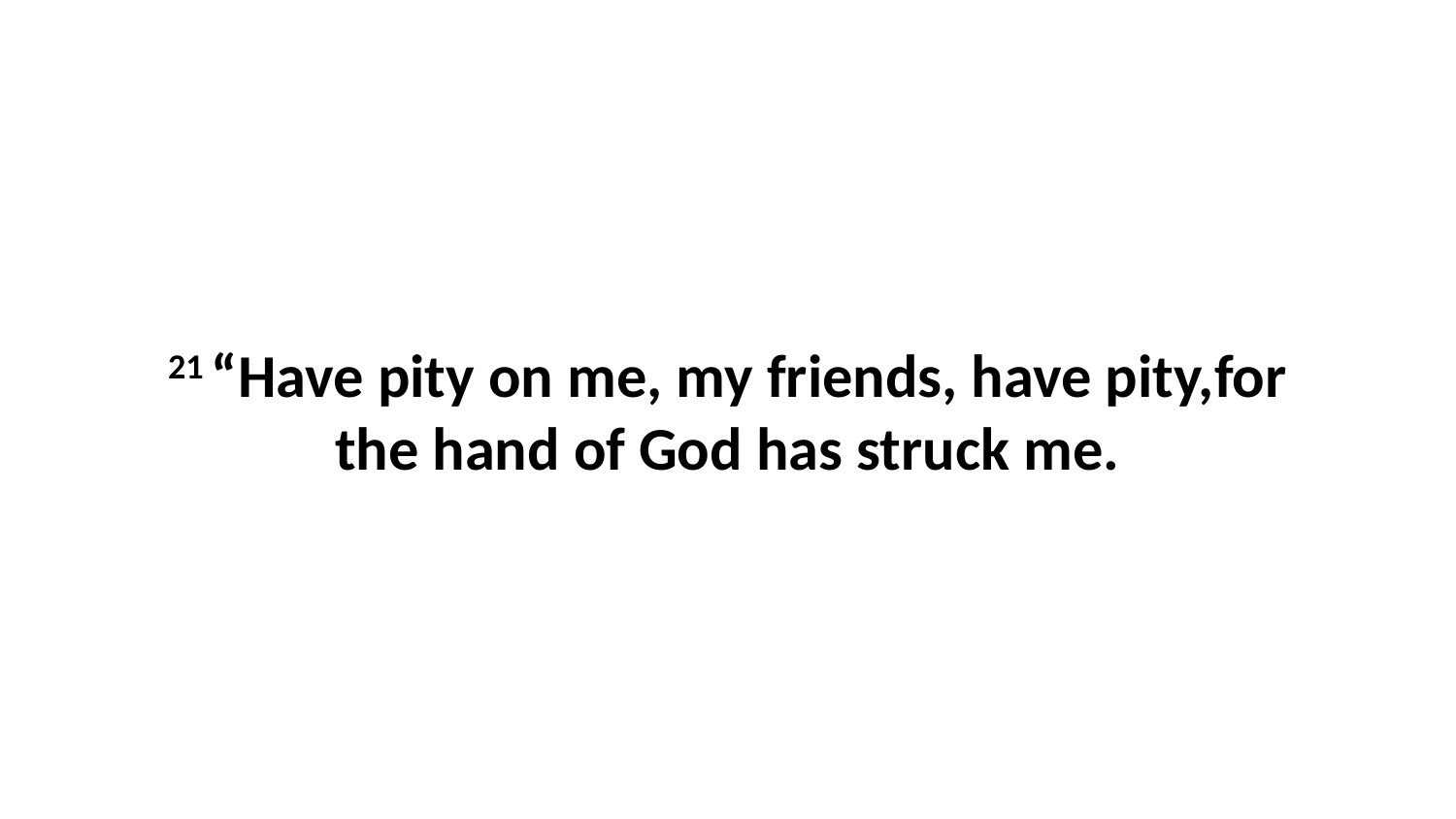

21 “Have pity on me, my friends, have pity,for the hand of God has struck me.